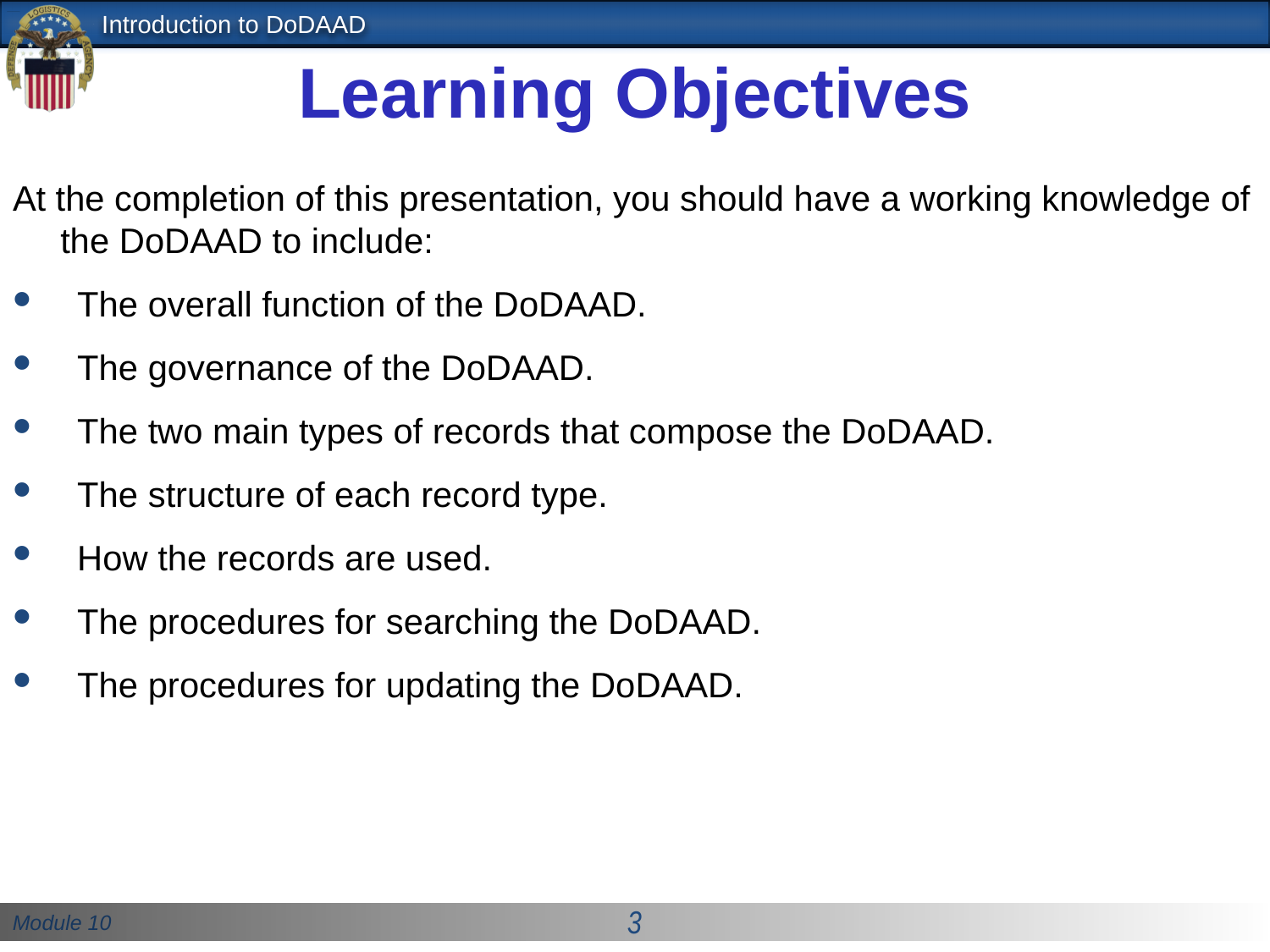

# Learning Objectives
At the completion of this presentation, you should have a working knowledge of the DoDAAD to include:
The overall function of the DoDAAD.
The governance of the DoDAAD.
The two main types of records that compose the DoDAAD.
The structure of each record type.
How the records are used.
The procedures for searching the DoDAAD.
The procedures for updating the DoDAAD.